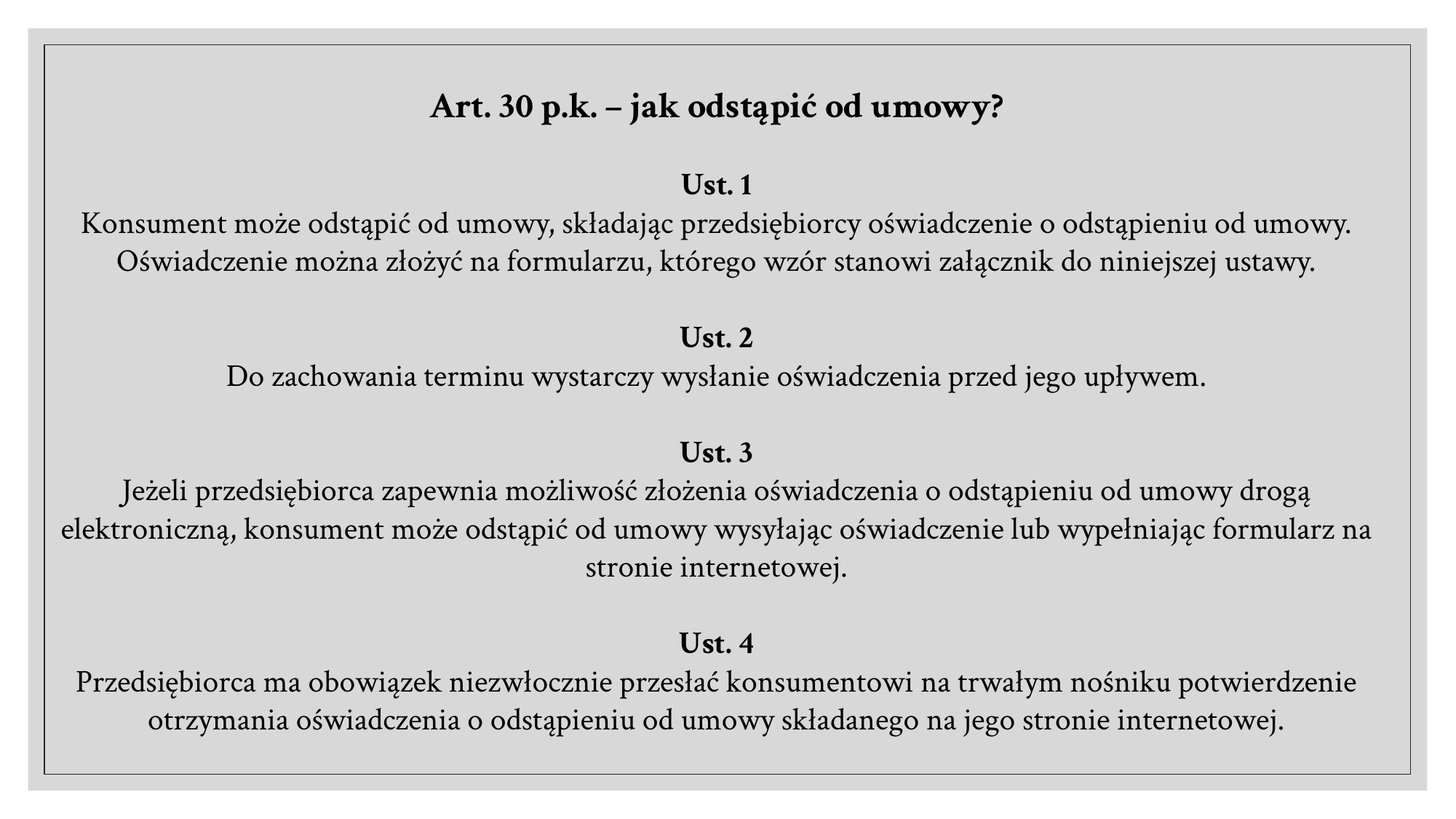

Art. 30 p.k. – jak odstąpić od umowy?

Ust. 1
Konsument może odstąpić od umowy, składając przedsiębiorcy oświadczenie o odstąpieniu od umowy. Oświadczenie można złożyć na formularzu, którego wzór stanowi załącznik do niniejszej ustawy.

Ust. 2
Do zachowania terminu wystarczy wysłanie oświadczenia przed jego upływem.

Ust. 3
Jeżeli przedsiębiorca zapewnia możliwość złożenia oświadczenia o odstąpieniu od umowy drogą elektroniczną, konsument może odstąpić od umowy wysyłając oświadczenie lub wypełniając formularz na stronie internetowej.

Ust. 4
Przedsiębiorca ma obowiązek niezwłocznie przesłać konsumentowi na trwałym nośniku potwierdzenie otrzymania oświadczenia o odstąpieniu od umowy składanego na jego stronie internetowej.